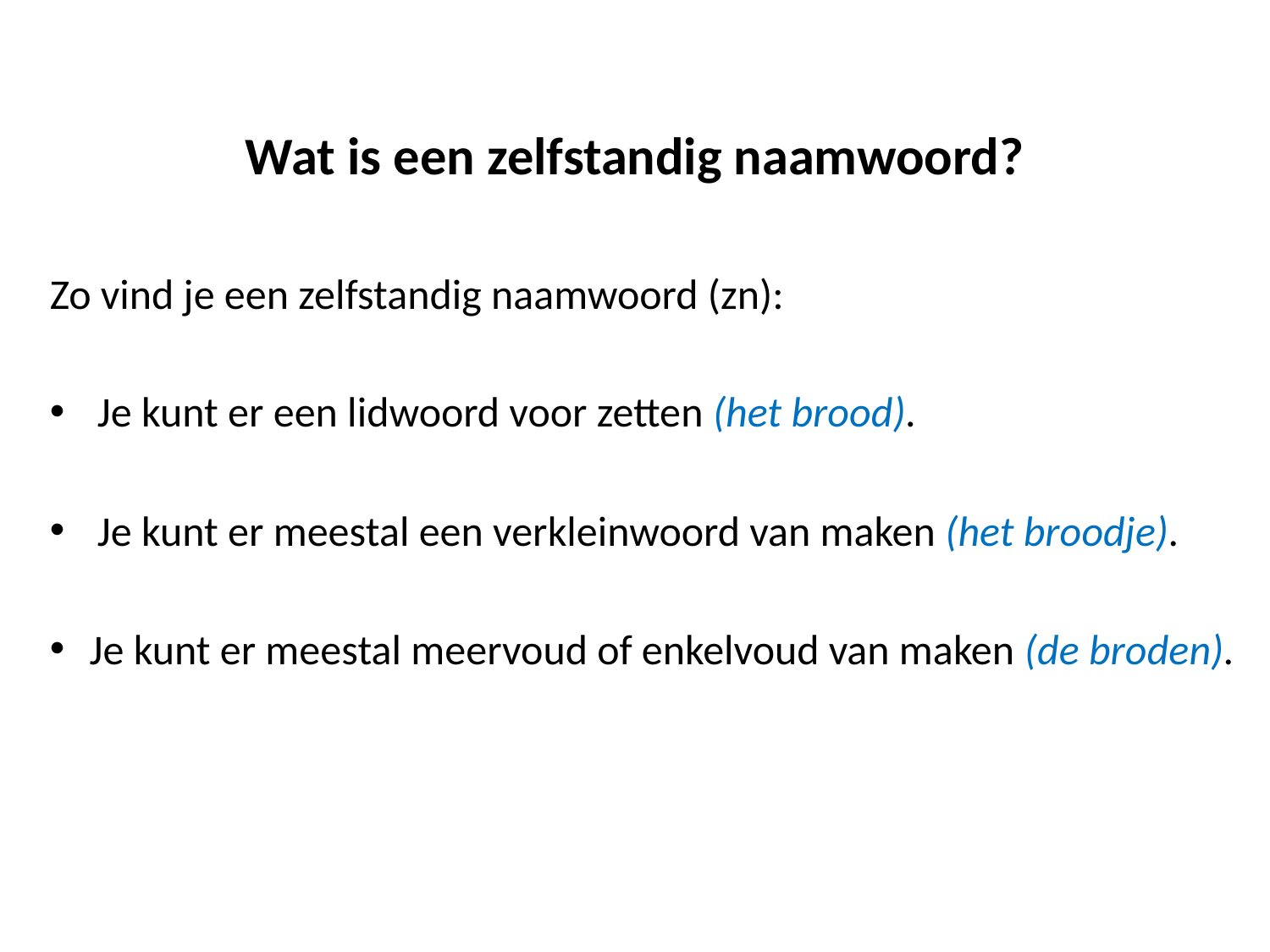

# Wat is een zelfstandig naamwoord?

Zo vind je een zelfstandig naamwoord (zn):

Je kunt er een lidwoord voor zetten (het brood).

Je kunt er meestal een verkleinwoord van maken (het broodje).

Je kunt er meestal meervoud of enkelvoud van maken (de broden).